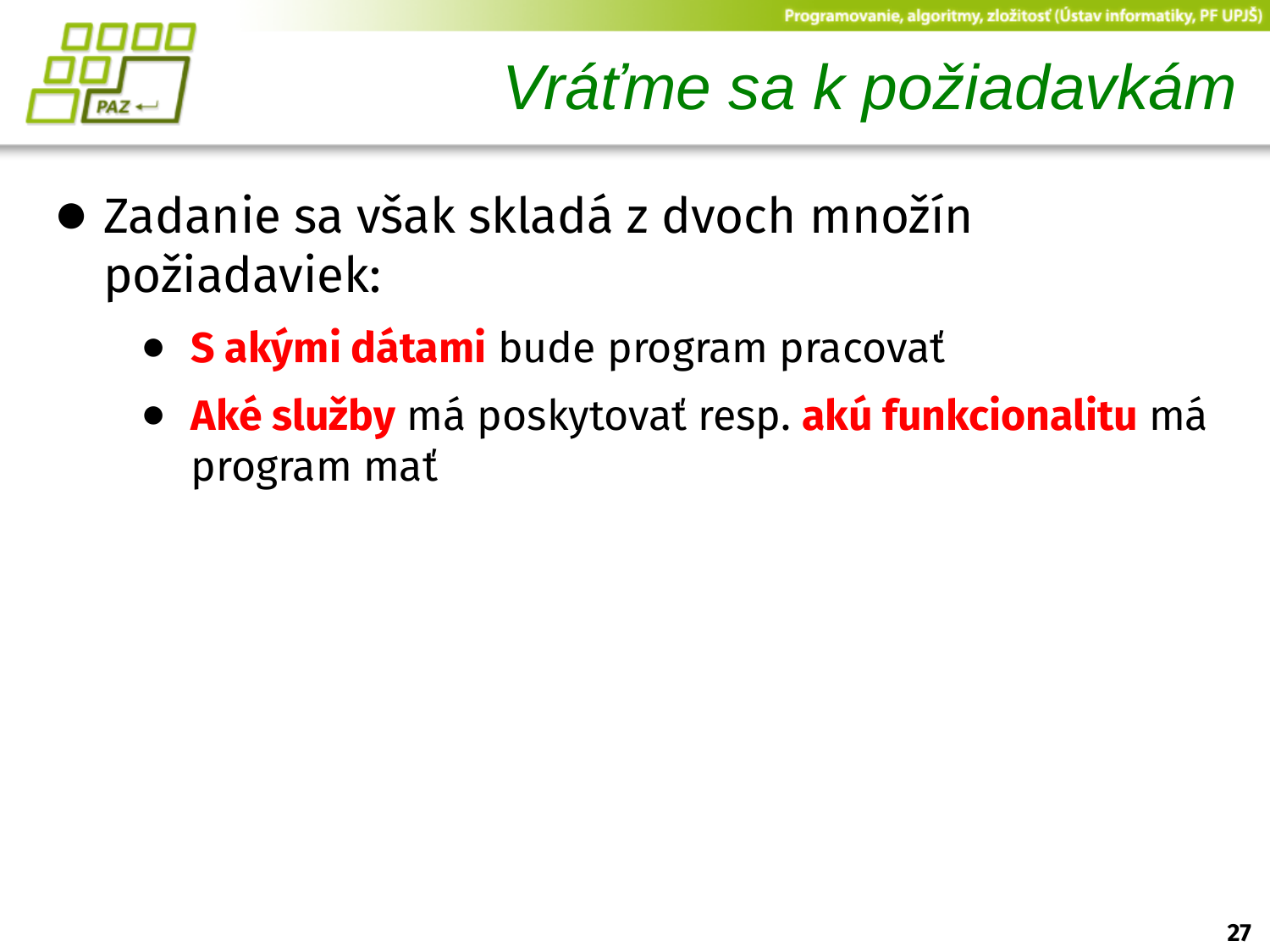

# Vráťme sa k požiadavkám
Zadanie sa však skladá z dvoch množín požiadaviek:
S akými dátami bude program pracovať
Aké služby má poskytovať resp. akú funkcionalitu má program mať